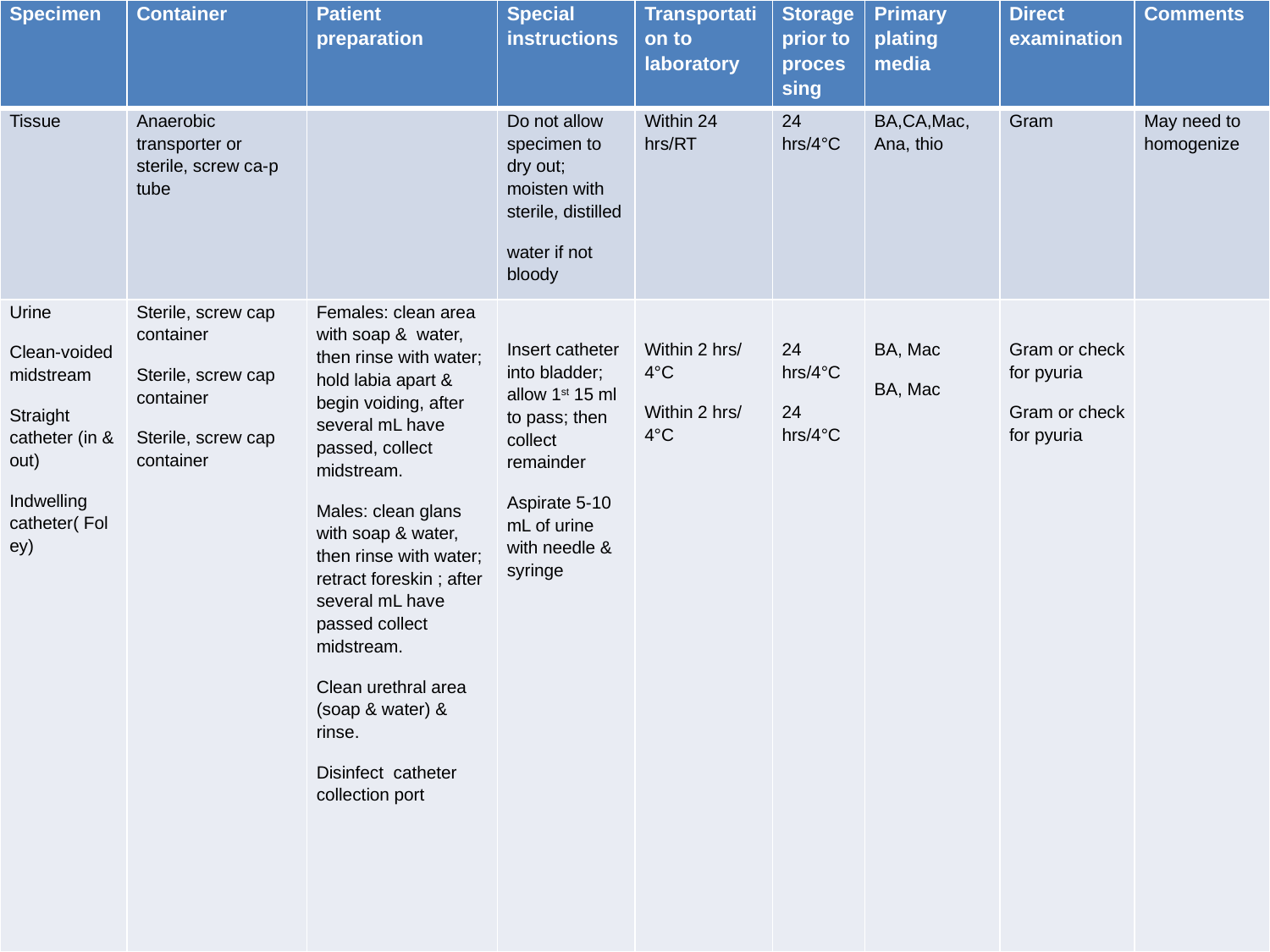

| Specimen | Container | Patient preparation | Special instructions | Transportation to laboratory | Storage prior to processing | Primary plating media | Direct examination | Comments |
| --- | --- | --- | --- | --- | --- | --- | --- | --- |
| Tissue | Anaerobic transporter or sterile, screw ca-p tube |  | Do not allow specimen to dry out; moisten with sterile, distilled water if not bloody | Within 24 hrs/RT | 24 hrs/4°C | BA,CA,Mac, Ana, thio | Gram | May need to homogenize |
| Urine Clean-voided midstream Straight catheter (in & out) Indwelling catheter( Foley) | Sterile, screw cap container Sterile, screw cap container Sterile, screw cap container | Females: clean area with soap & water, then rinse with water; hold labia apart & begin voiding, after several mL have passed, collect midstream. Males: clean glans with soap & water, then rinse with water; retract foreskin ; after several mL have passed collect midstream. Clean urethral area (soap & water) & rinse. Disinfect catheter collection port | Insert catheter into bladder; allow 1st 15 ml to pass; then collect remainder Aspirate 5-10 mL of urine with needle & syringe | Within 2 hrs/ 4°C Within 2 hrs/ 4°C | 24 hrs/4°C 24 hrs/4°C | BA, Mac BA, Mac | Gram or check for pyuria Gram or check for pyuria |  |